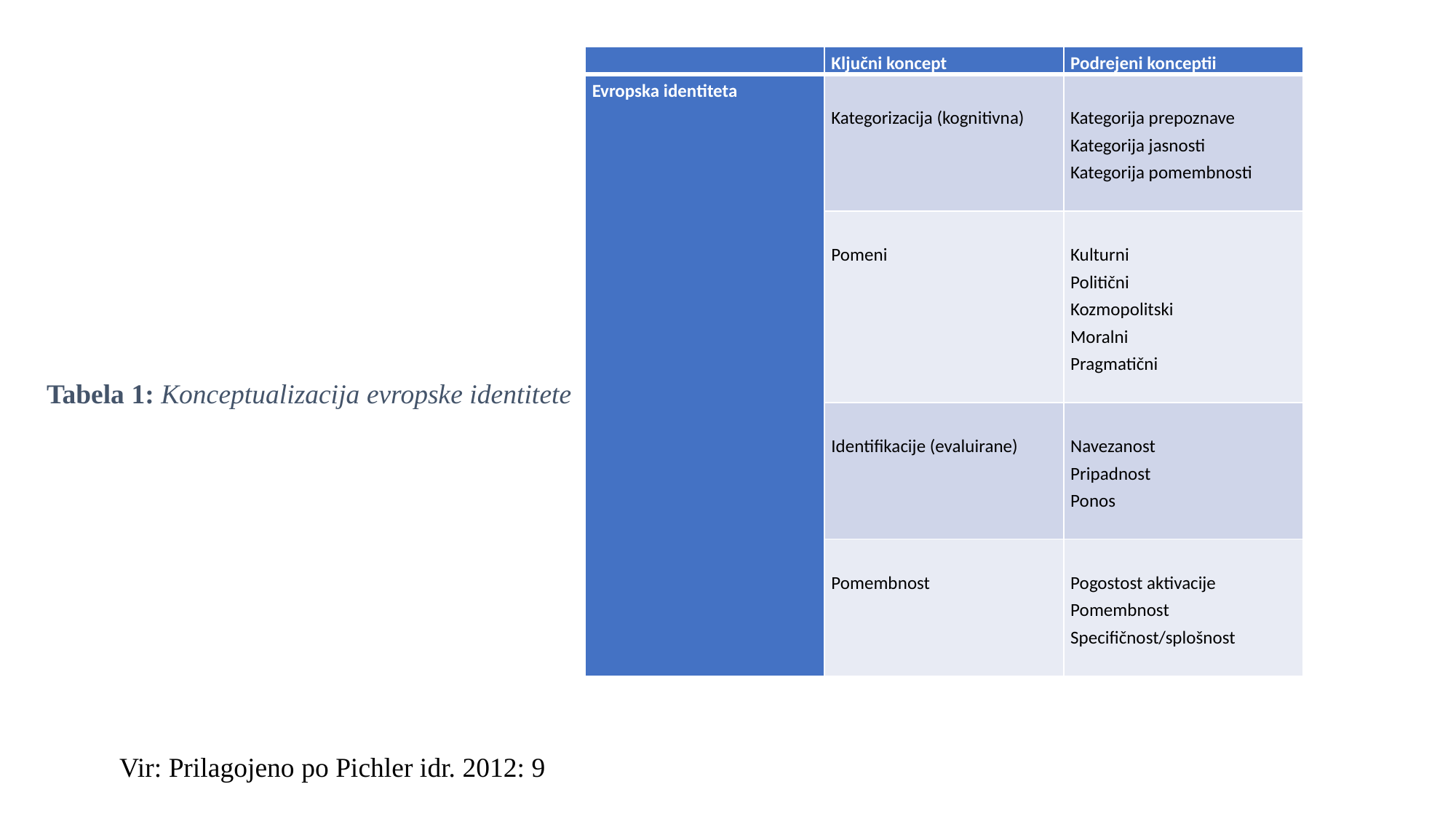

|  | Ključni koncept | Podrejeni konceptii |
| --- | --- | --- |
| Evropska identiteta | Kategorizacija (kognitivna) | Kategorija prepoznave Kategorija jasnosti Kategorija pomembnosti |
|  | Pomeni | Kulturni Politični Kozmopolitski Moralni Pragmatični |
|  | Identifikacije (evaluirane) | Navezanost Pripadnost Ponos |
|  | Pomembnost | Pogostost aktivacije Pomembnost Specifičnost/splošnost |
Tabela 1: Konceptualizacija evropske identitete
Vir: Prilagojeno po Pichler idr. 2012: 9